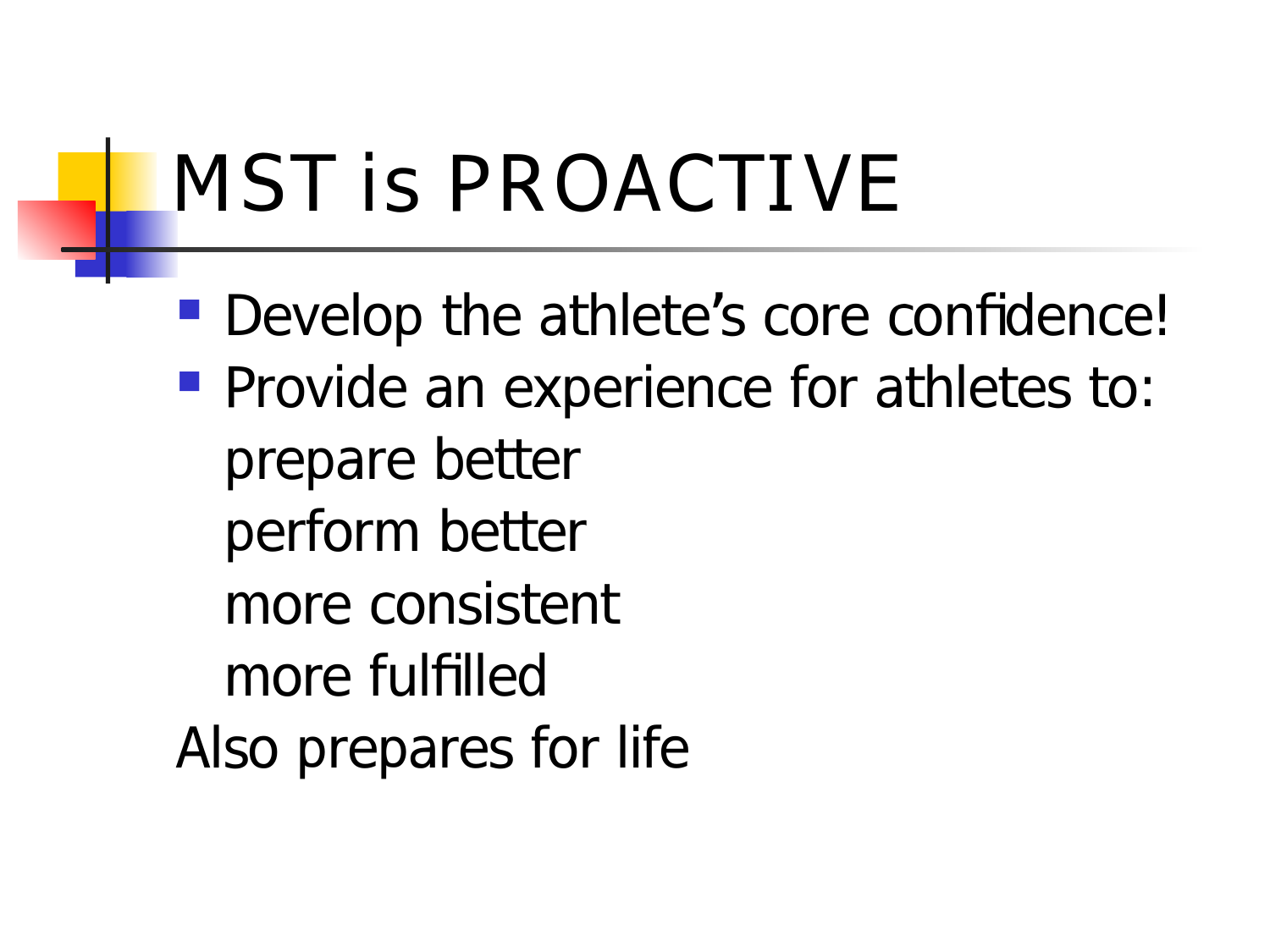

# MST is PROACTIVE
Develop the athlete’s core confidence!
Provide an experience for athletes to:
	prepare better
	perform better
	more consistent
	more fulfilled
Also prepares for life